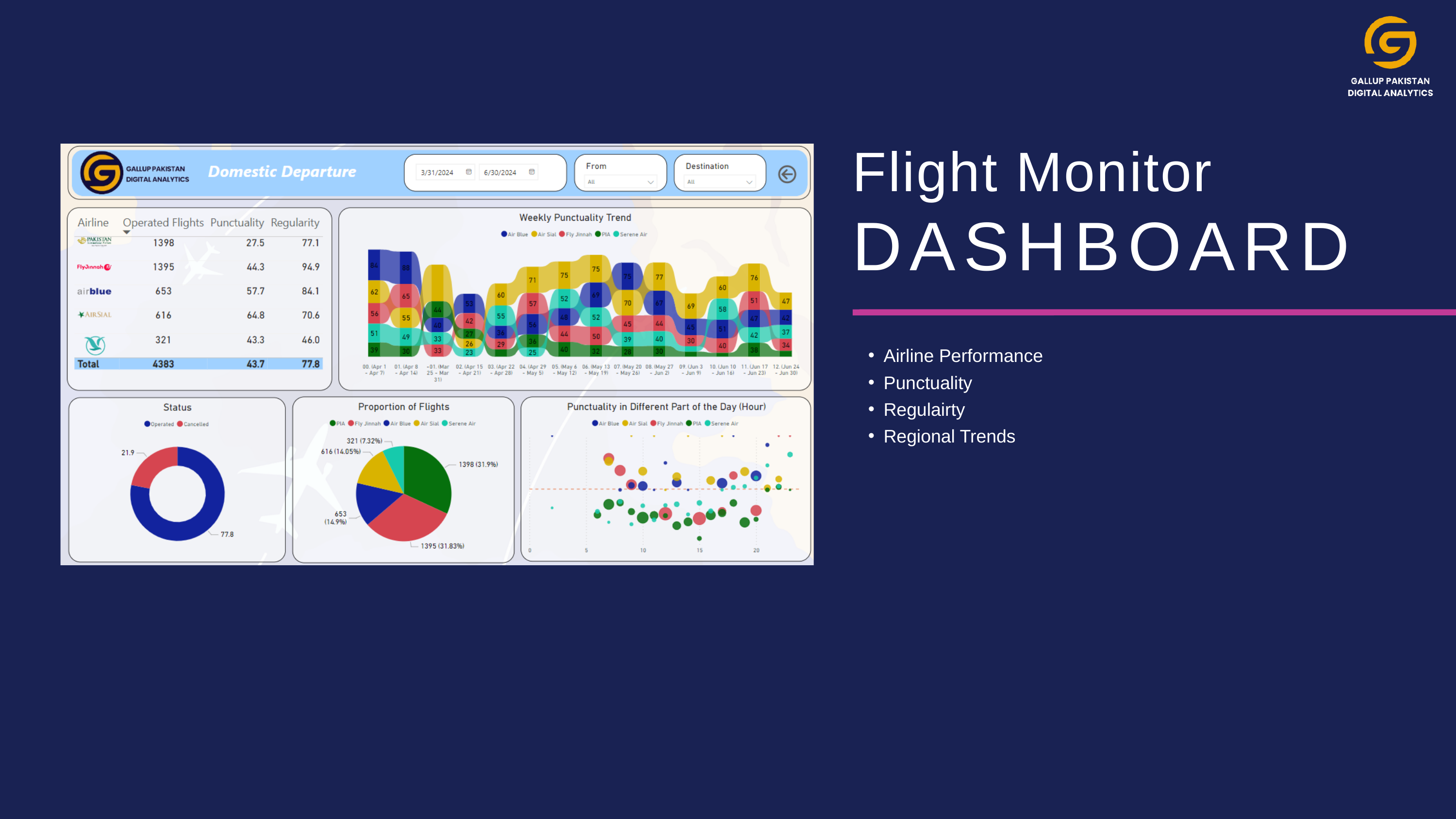

Flight Monitor

DASHBOARD

Airline Performance
Punctuality
Regulairty
Regional Trends